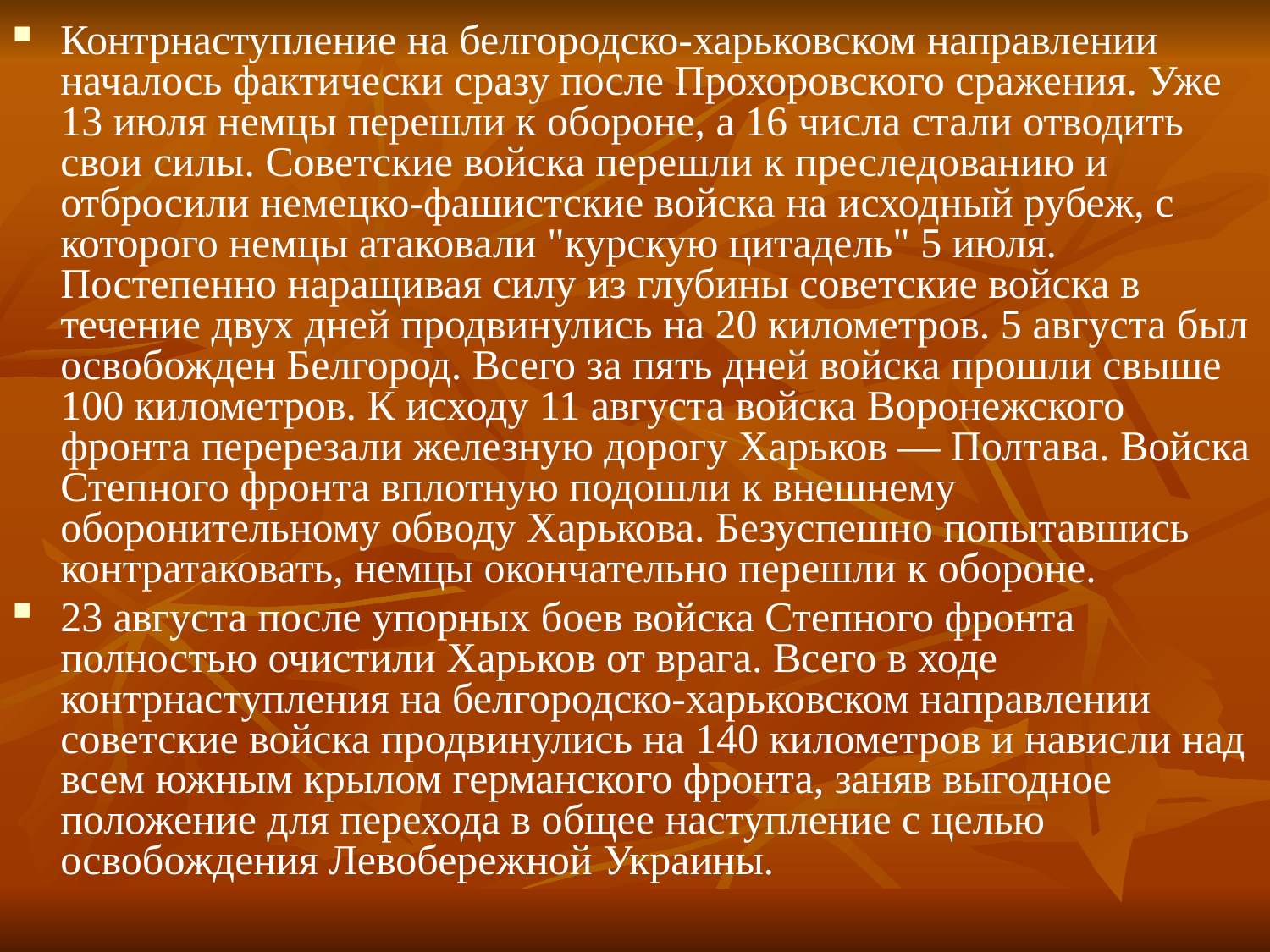

Контрнаступление на белгородско-харьковском направлении началось фактически сразу после Прохоровского сражения. Уже 13 июля немцы перешли к обороне, а 16 числа стали отводить свои силы. Советские войска перешли к преследованию и отбросили немецко-фашистские войска на исходный рубеж, с которого немцы атаковали "курскую цитадель" 5 июля. Постепенно наращивая силу из глубины советские войска в течение двух дней продвинулись на 20 километров. 5 августа был освобожден Белгород. Всего за пять дней войска прошли свыше 100 километров. К исходу 11 августа войска Воронежского фронта перерезали железную дорогу Харьков — Полтава. Войска Степного фронта вплотную подошли к внешнему оборонительному обводу Харькова. Безуспешно попытавшись контратаковать, немцы окончательно перешли к обороне.
23 августа после упорных боев войска Степного фронта полностью очистили Харьков от врага. Всего в ходе контрнаступления на белгородско-харьковском направлении советские войска продвинулись на 140 километров и нависли над всем южным крылом германского фронта, заняв выгодное положение для перехода в общее наступление с целью освобождения Левобережной Украины.